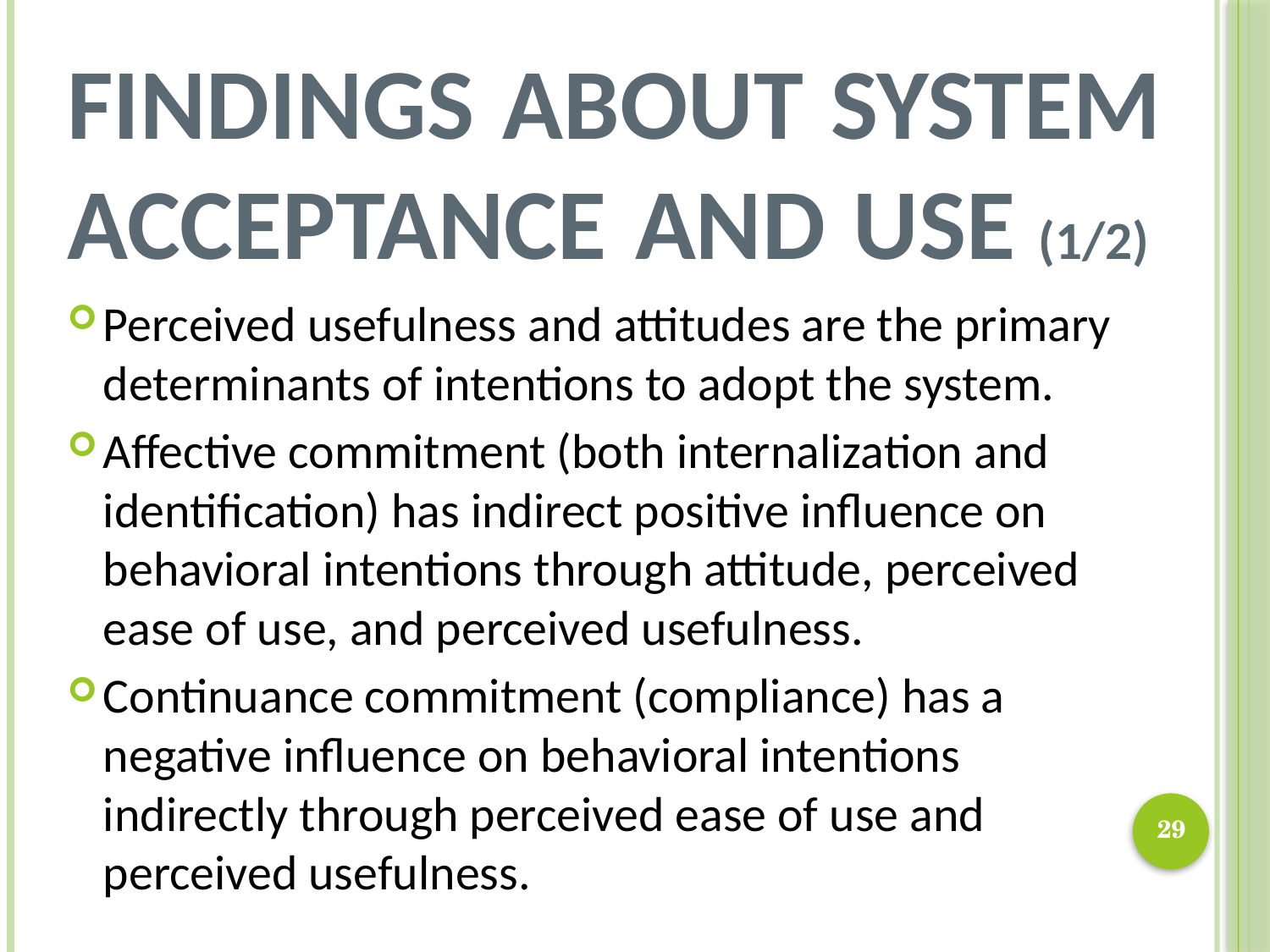

# Findings About System Acceptance and Use (1/2)
Perceived usefulness and attitudes are the primary determinants of intentions to adopt the system.
Affective commitment (both internalization and identification) has indirect positive influence on behavioral intentions through attitude, perceived ease of use, and perceived usefulness.
Continuance commitment (compliance) has a negative influence on behavioral intentions indirectly through perceived ease of use and perceived usefulness.
29